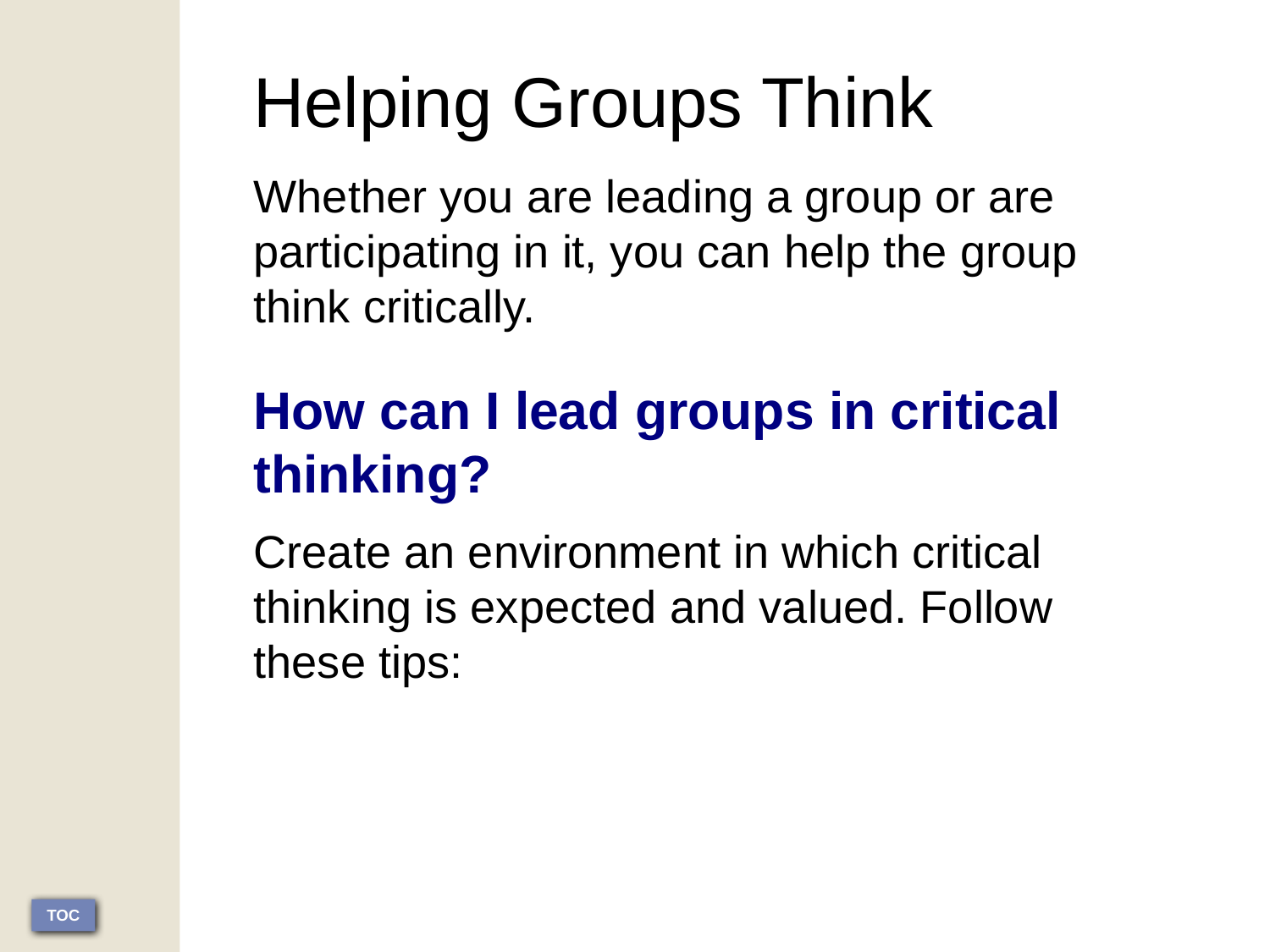

Helping Groups Think
Whether you are leading a group or are participating in it, you can help the group think critically.
How can I lead groups in critical thinking?
Create an environment in which critical thinking is expected and valued. Follow these tips: